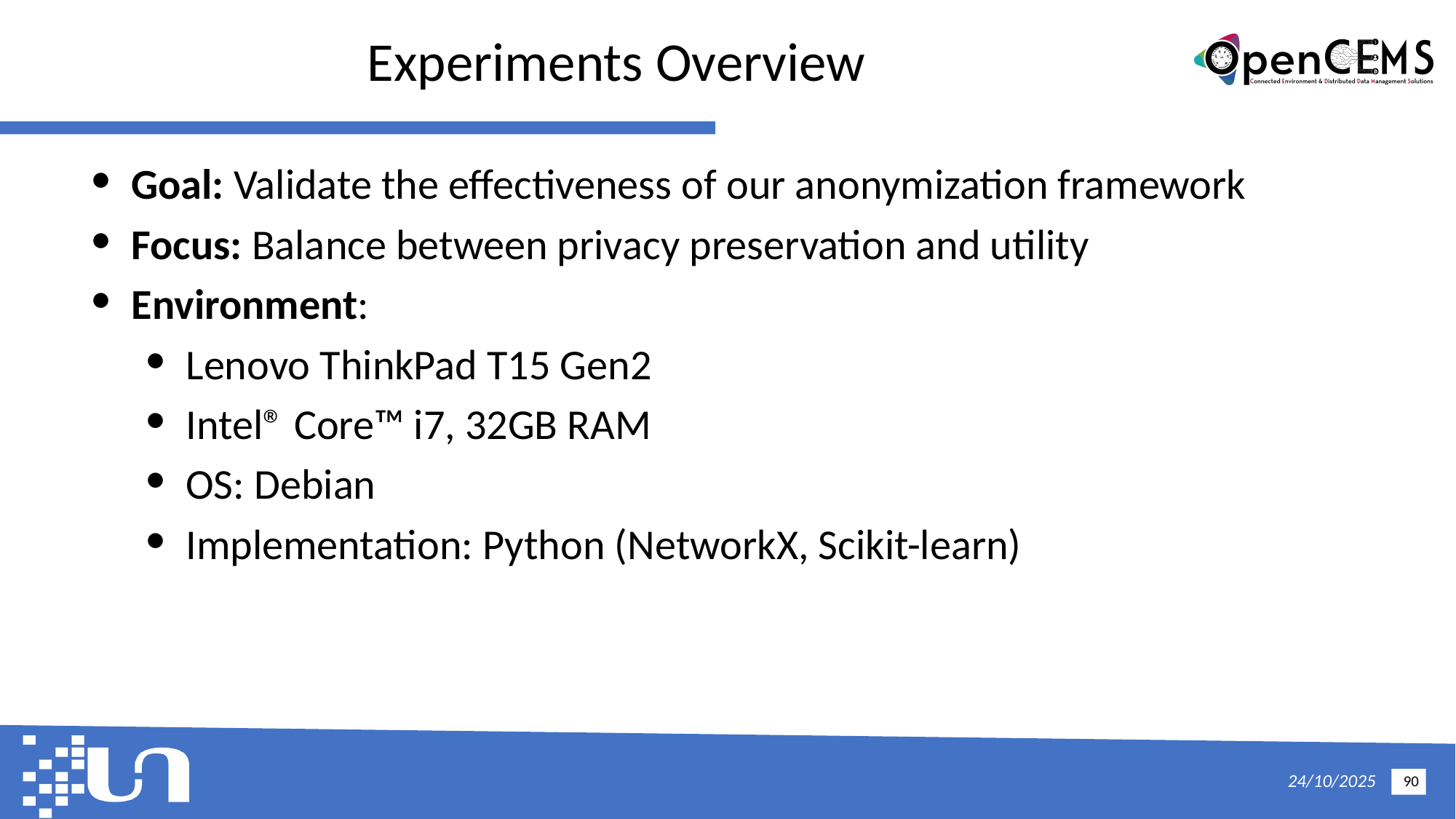

# Experiments Overview
Goal: Validate the effectiveness of our anonymization framework
Focus: Balance between privacy preservation and utility
Environment:
Lenovo ThinkPad T15 Gen2
Intel® Core™ i7, 32GB RAM
OS: Debian
Implementation: Python (NetworkX, Scikit-learn)

90